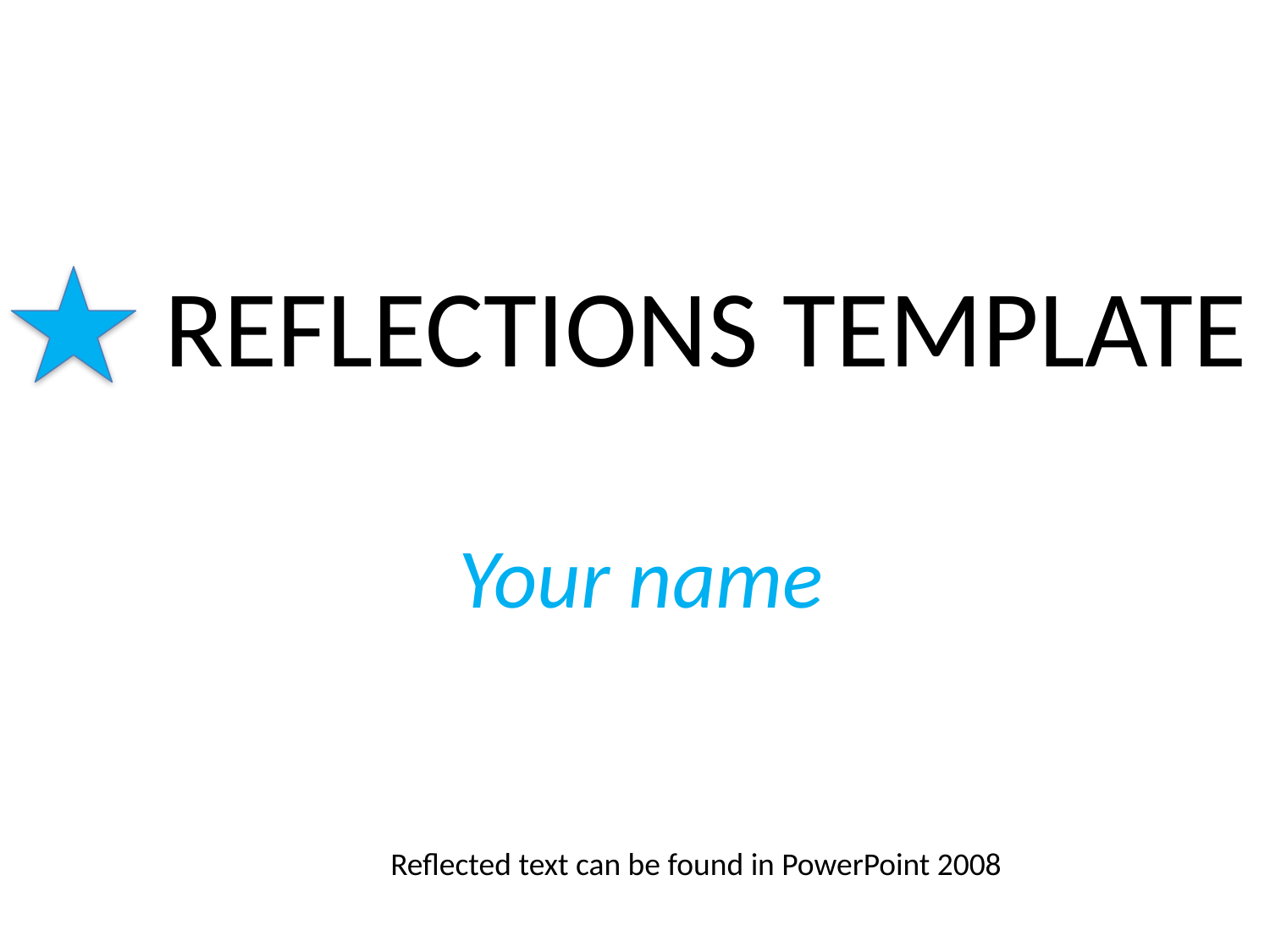

REFLECTIONS TEMPLATE

Your name
Reflected text can be found in PowerPoint 2008